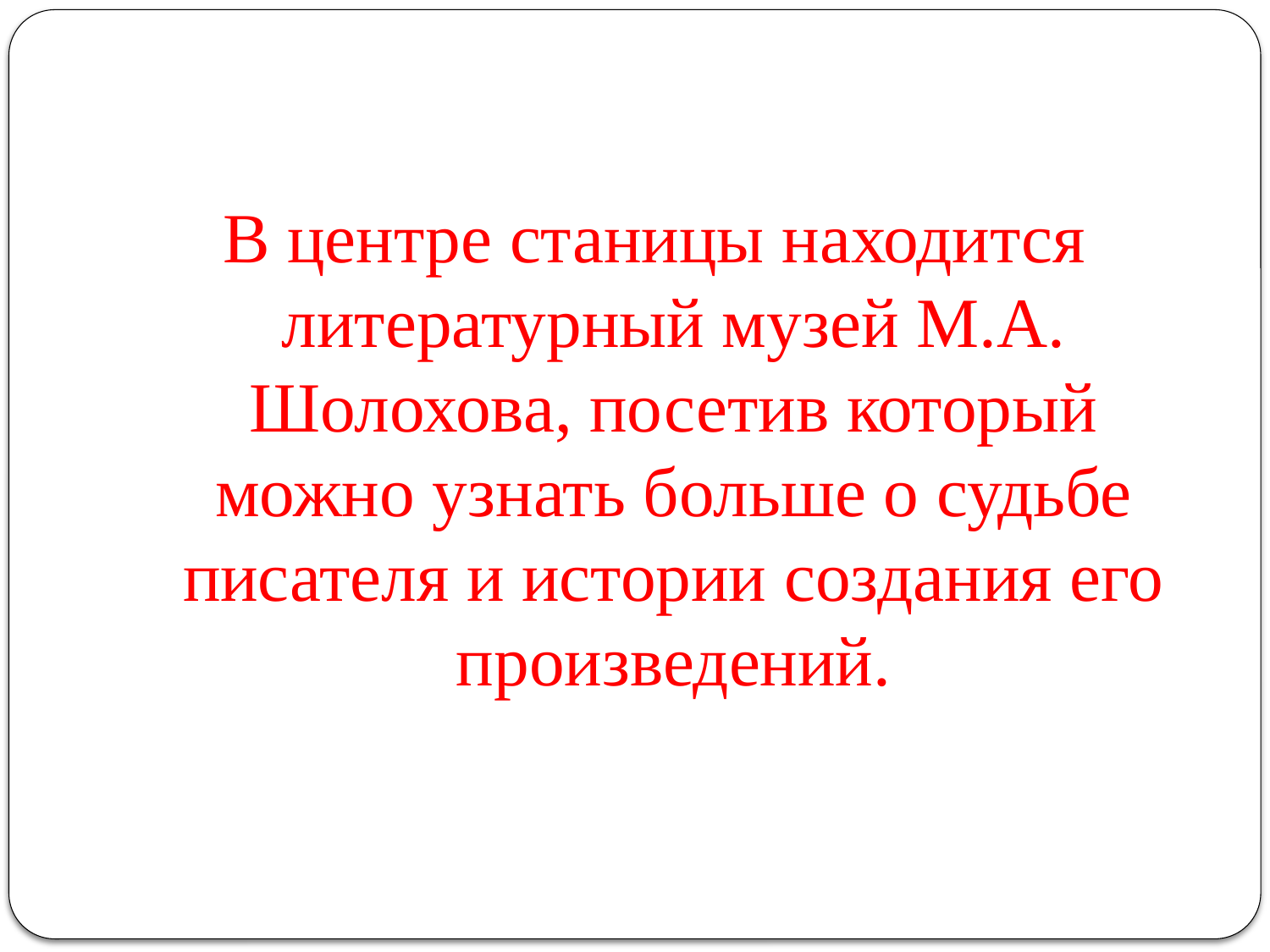

В центре станицы находится литературный музей М.А. Шолохова, посетив который можно узнать больше о судьбе писателя и истории создания его произведений.